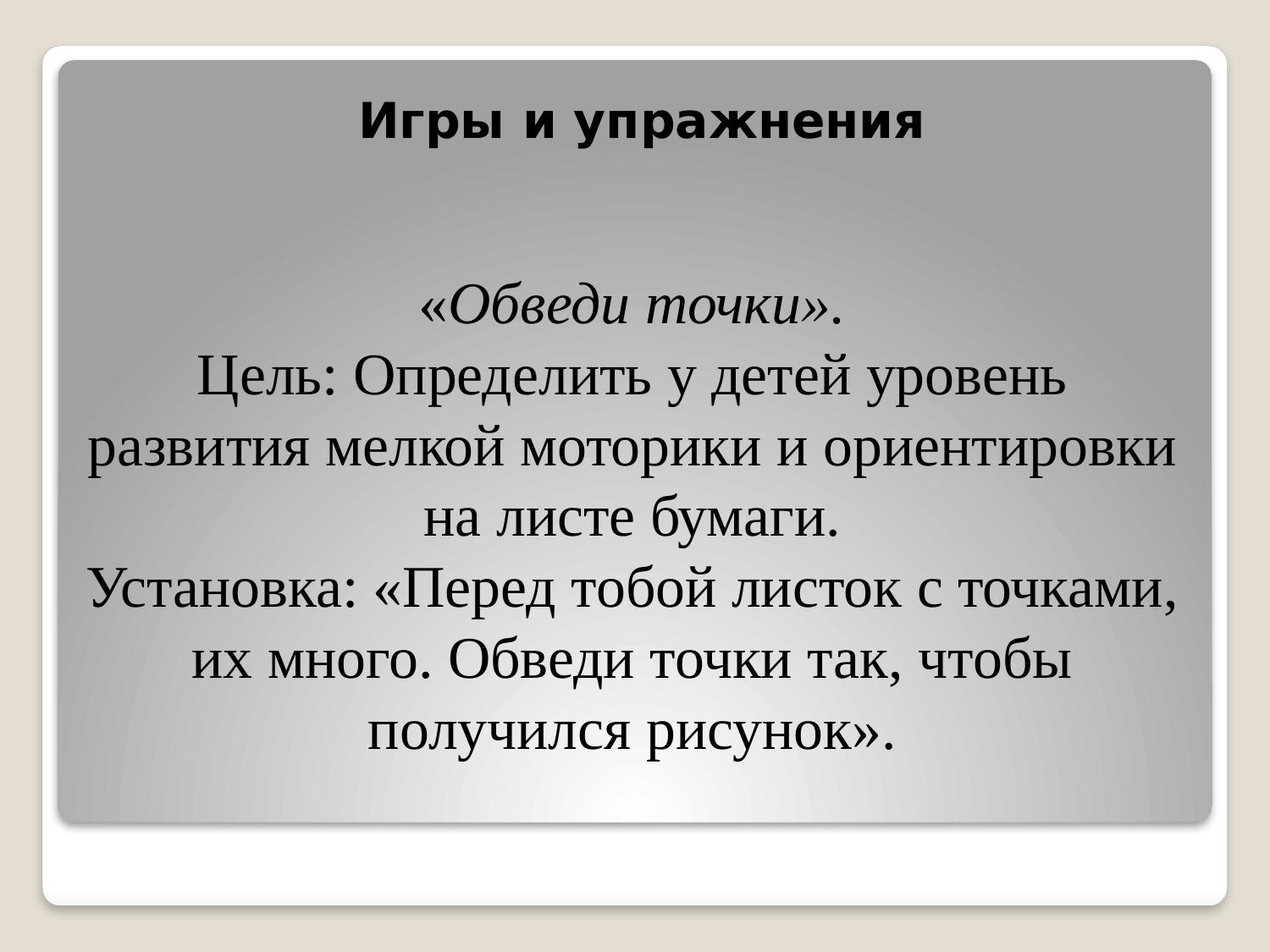

Игры и упражнения

# «Обведи точки». Цель: Определить у детей уровень развития мелкой моторики и ориентировки на листе бумаги. Установка: «Перед тобой листок с точками, их много. Обведи точки так, чтобы получился рисунок».